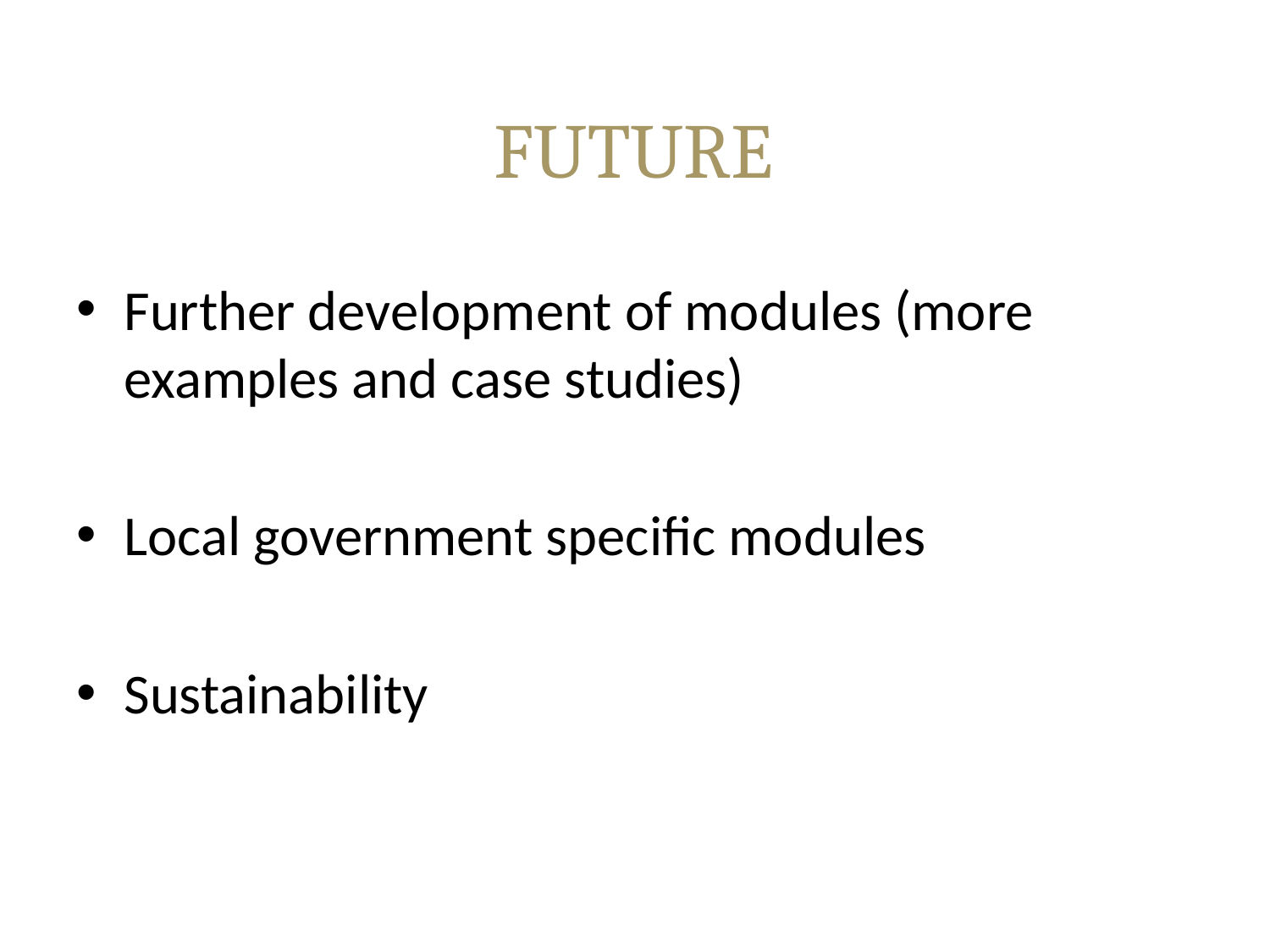

# FUTURE
Further development of modules (more examples and case studies)

Local government specific modules

Sustainability